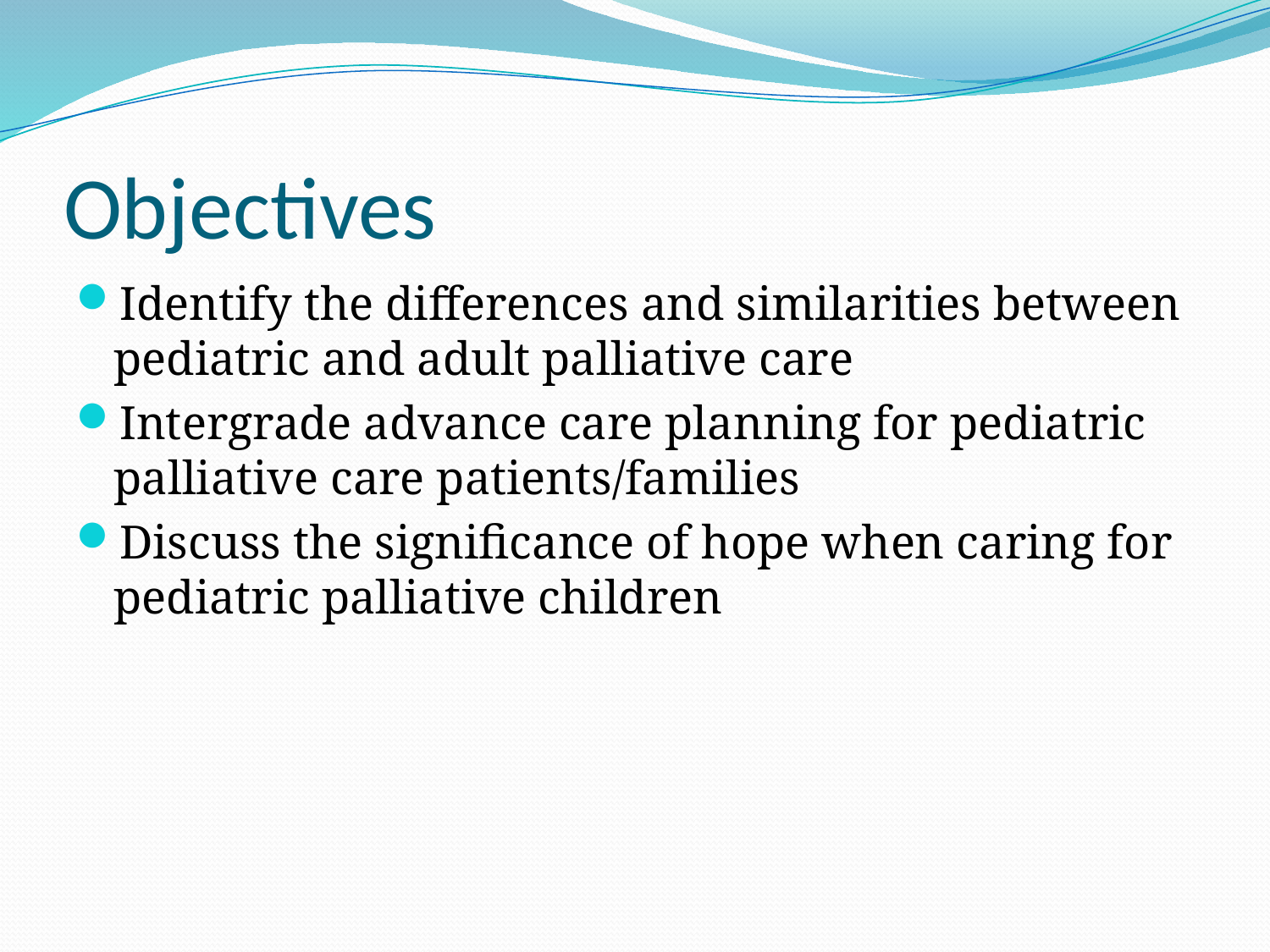

# Objectives
Identify the differences and similarities between pediatric and adult palliative care
Intergrade advance care planning for pediatric palliative care patients/families
Discuss the significance of hope when caring for pediatric palliative children